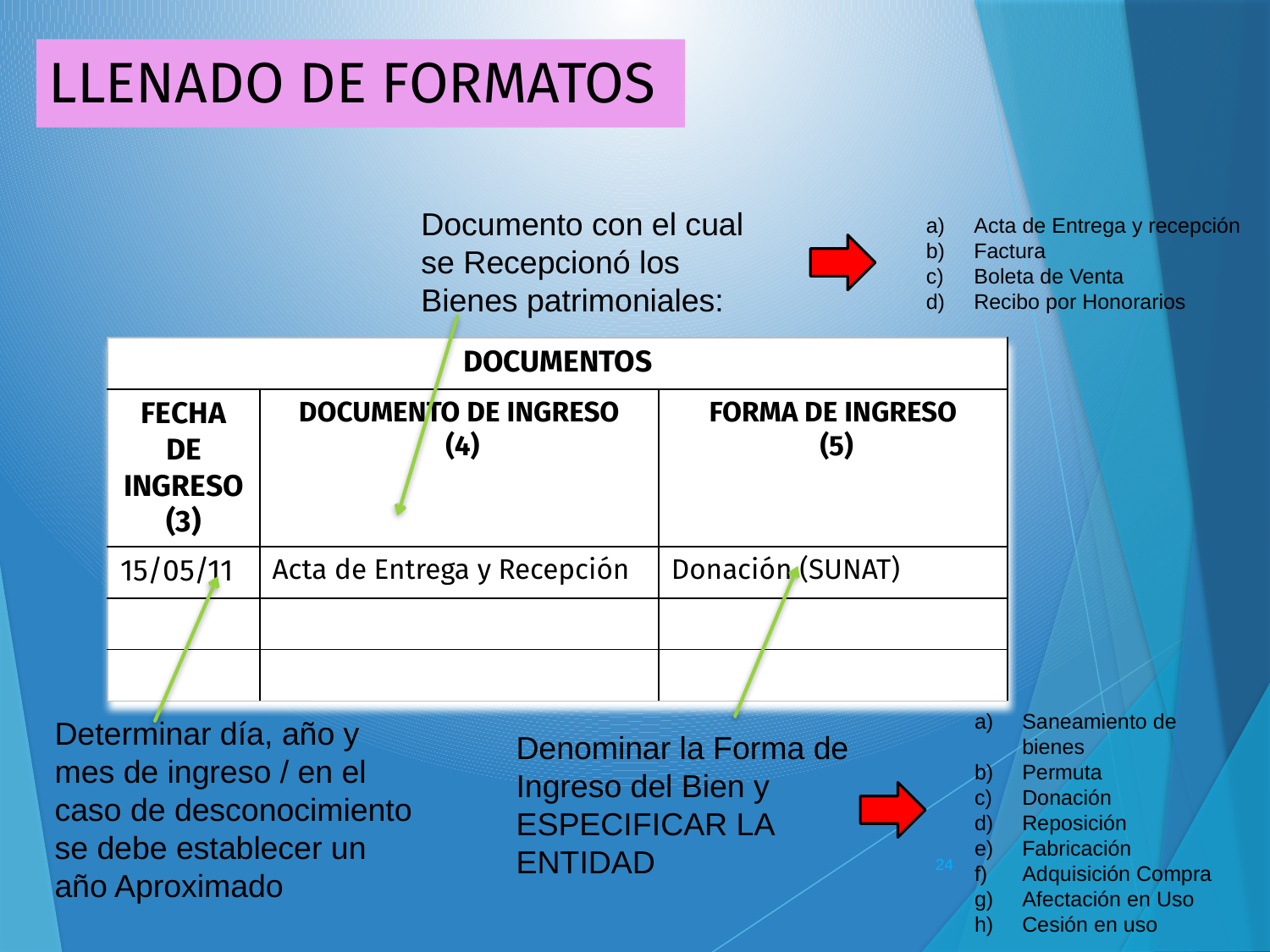

# LLENADO DE FORMATOS
Documento con el cual se Recepcionó los Bienes patrimoniales:
Acta de Entrega y recepción
Factura
Boleta de Venta
Recibo por Honorarios

| DOCUMENTOS |  |  |
| --- | --- | --- |
| FECHA DE INGRESO (3) | DOCUMENTO DE INGRESO (4) | FORMA DE INGRESO (5) |
| 15/05/11 | Acta de Entrega y Recepción | Donación (SUNAT) |
|  |  |  |
|  |  |  |
Denominar la Forma de Ingreso del Bien y ESPECIFICAR LA ENTIDAD
Determinar día, año y mes de ingreso / en el caso de desconocimiento se debe establecer un año Aproximado

Saneamiento de bienes
Permuta
Donación
Reposición
Fabricación
Adquisición Compra
Afectación en Uso
Cesión en uso

24